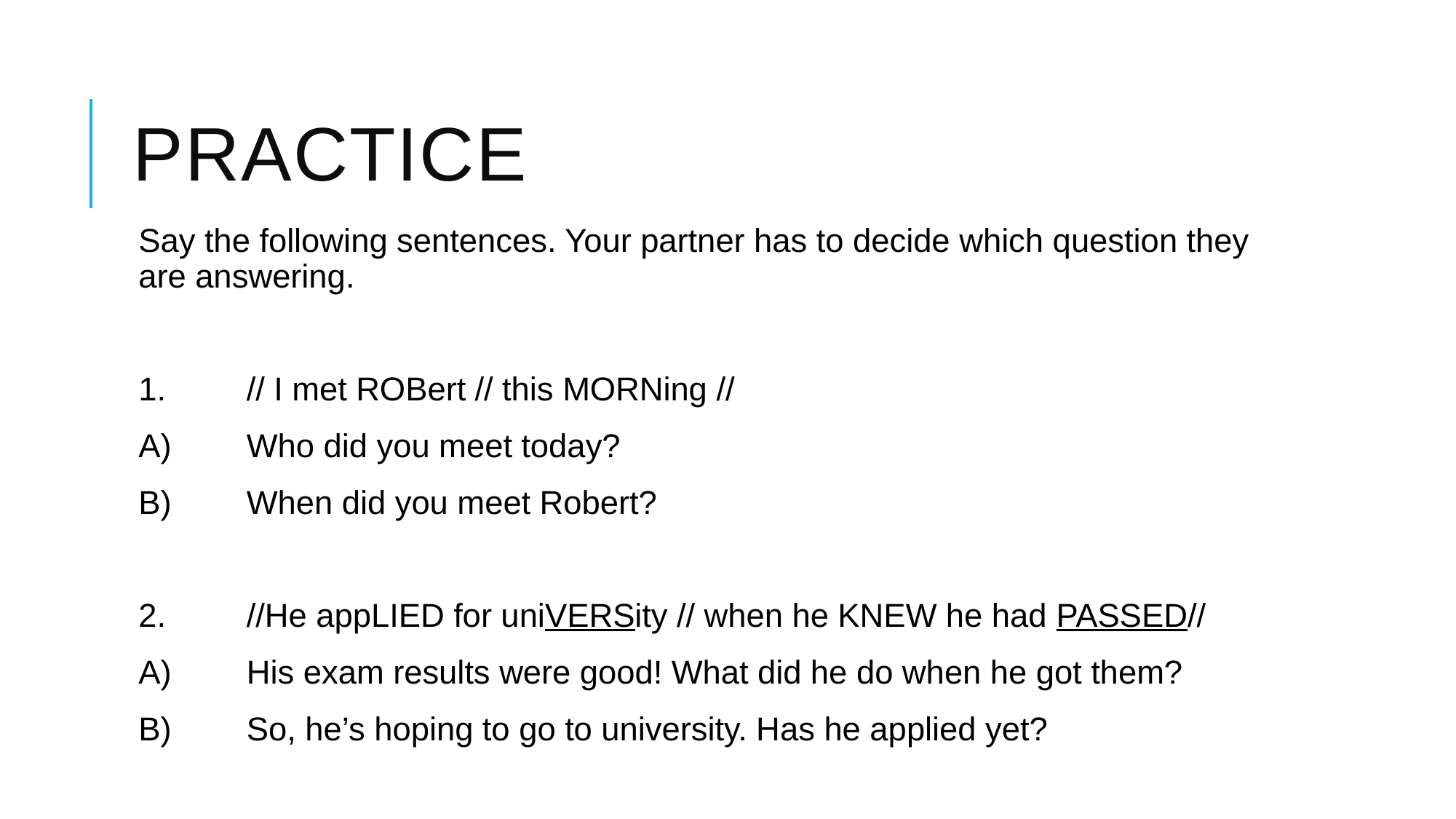

# practice
Say the following sentences. Your partner has to decide which question they are answering.

1.	// I met ROBert // this MORNing //
A)	Who did you meet today?
B)	When did you meet Robert?

2. 	//He appLIED for uniVERSity // when he KNEW he had PASSED//
A) 	His exam results were good! What did he do when he got them?
B) 	So, he’s hoping to go to university. Has he applied yet?